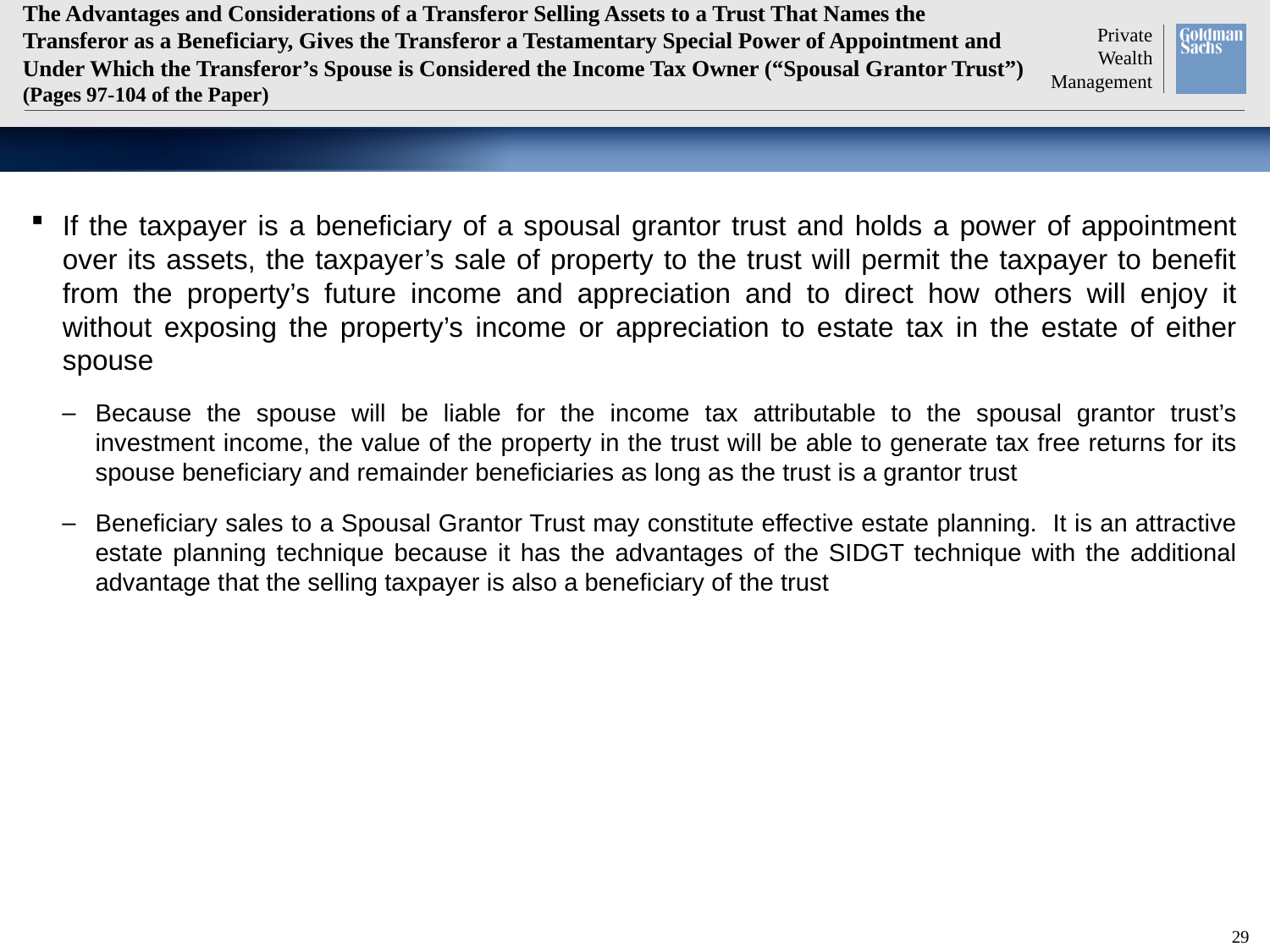

# The Advantages and Considerations of a Transferor Selling Assets to a Trust That Names the Transferor as a Beneficiary, Gives the Transferor a Testamentary Special Power of Appointment and Under Which the Transferor’s Spouse is Considered the Income Tax Owner (“Spousal Grantor Trust”) (Pages 97-104 of the Paper)
If the taxpayer is a beneficiary of a spousal grantor trust and holds a power of appointment over its assets, the taxpayer’s sale of property to the trust will permit the taxpayer to benefit from the property’s future income and appreciation and to direct how others will enjoy it without exposing the property’s income or appreciation to estate tax in the estate of either spouse
Because the spouse will be liable for the income tax attributable to the spousal grantor trust’s investment income, the value of the property in the trust will be able to generate tax free returns for its spouse beneficiary and remainder beneficiaries as long as the trust is a grantor trust
Beneficiary sales to a Spousal Grantor Trust may constitute effective estate planning.  It is an attractive estate planning technique because it has the advantages of the SIDGT technique with the additional advantage that the selling taxpayer is also a beneficiary of the trust

29